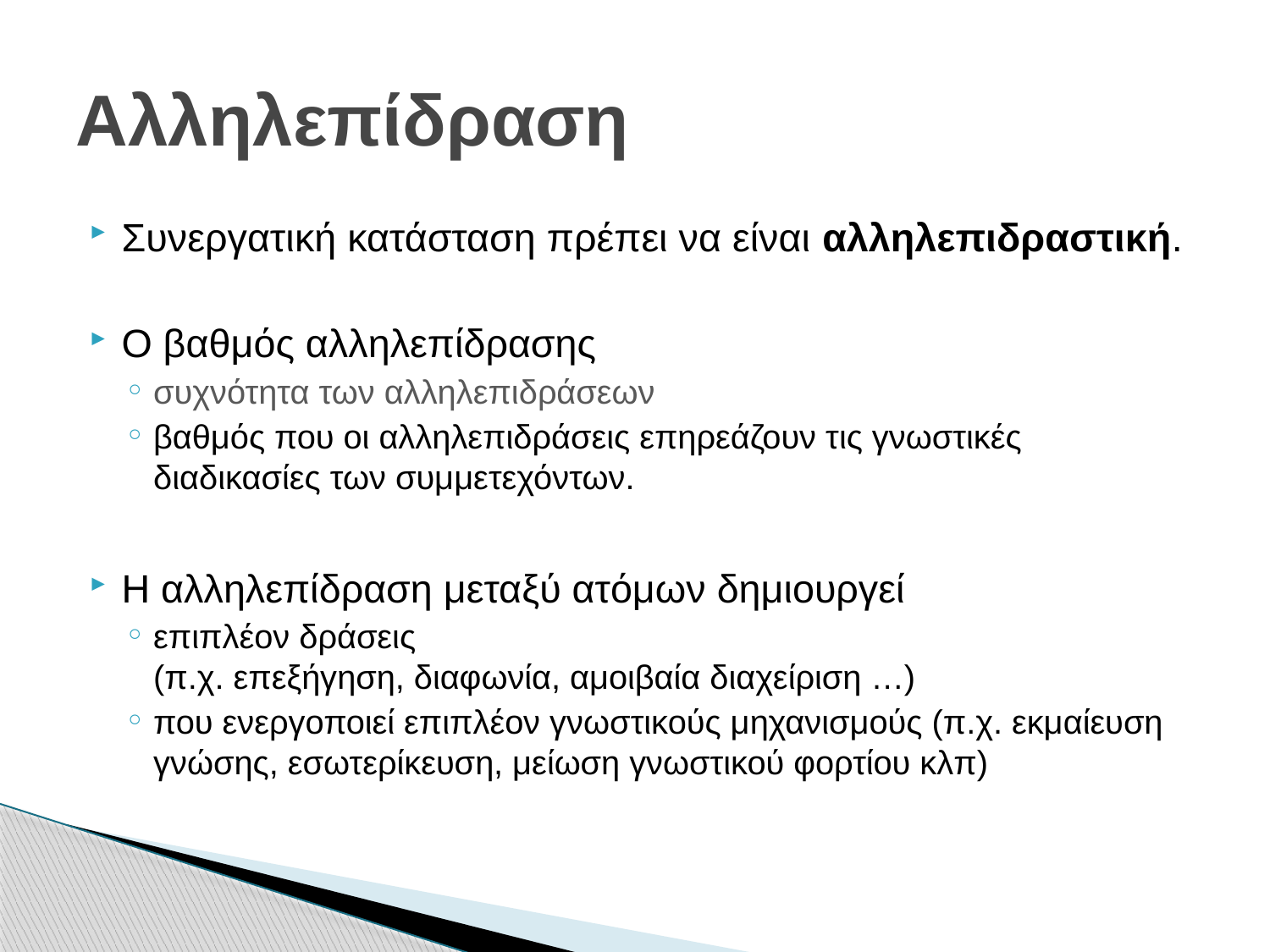

# Αλληλεπίδραση
Συνεργατική κατάσταση πρέπει να είναι αλληλεπιδραστική.

Ο βαθμός αλληλεπίδρασης
συχνότητα των αλληλεπιδράσεων
βαθμός που οι αλληλεπιδράσεις επηρεάζουν τις γνωστικές διαδικασίες των συμμετεχόντων.

Η αλληλεπίδραση μεταξύ ατόμων δημιουργεί
επιπλέον δράσεις
(π.χ. επεξήγηση, διαφωνία, αμοιβαία διαχείριση …)
που ενεργοποιεί επιπλέον γνωστικούς μηχανισμούς (π.χ. εκμαίευση γνώσης, εσωτερίκευση, μείωση γνωστικού φορτίου κλπ)